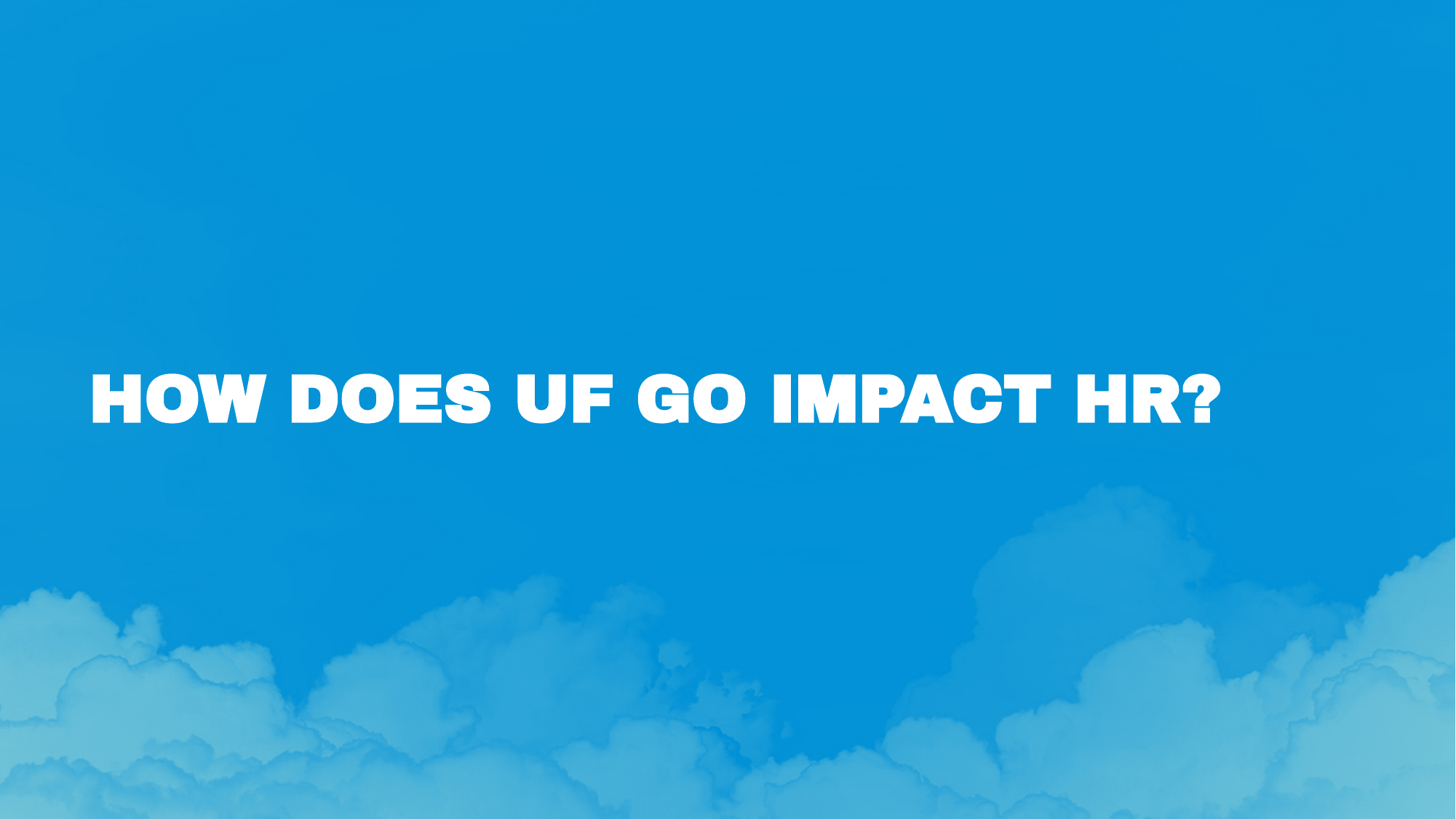

# HOW DOES UF GO IMPACT HR?